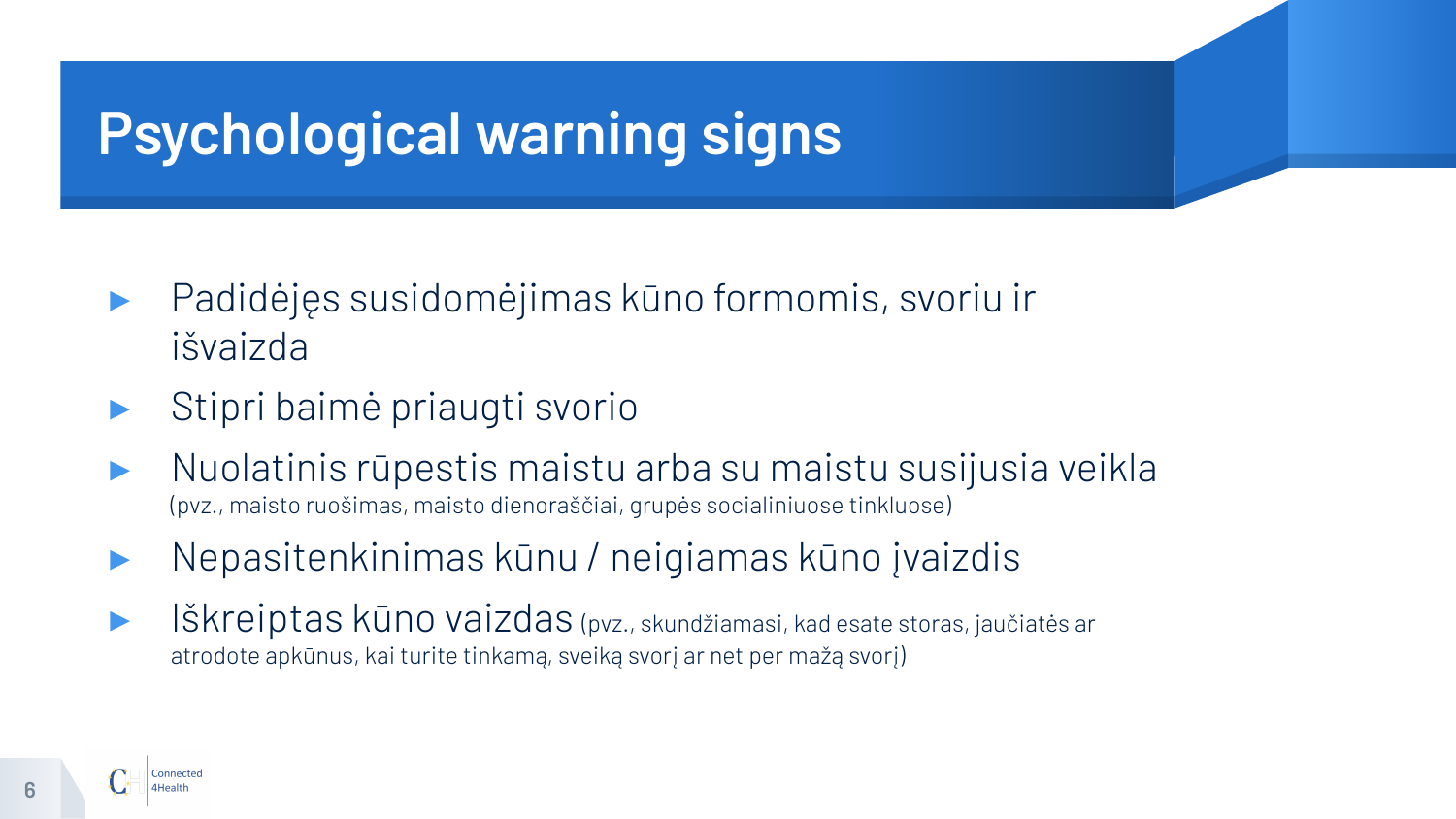

# Psychological warning signs
Padidėjęs susidomėjimas kūno formomis, svoriu ir išvaizda
Stipri baimė priaugti svorio
Nuolatinis rūpestis maistu arba su maistu susijusia veikla (pvz., maisto ruošimas, maisto dienoraščiai, grupės socialiniuose tinkluose)
Nepasitenkinimas kūnu / neigiamas kūno įvaizdis
Iškreiptas kūno vaizdas (pvz., skundžiamasi, kad esate storas, jaučiatės ar atrodote apkūnus, kai turite tinkamą, sveiką svorį ar net per mažą svorį)
6